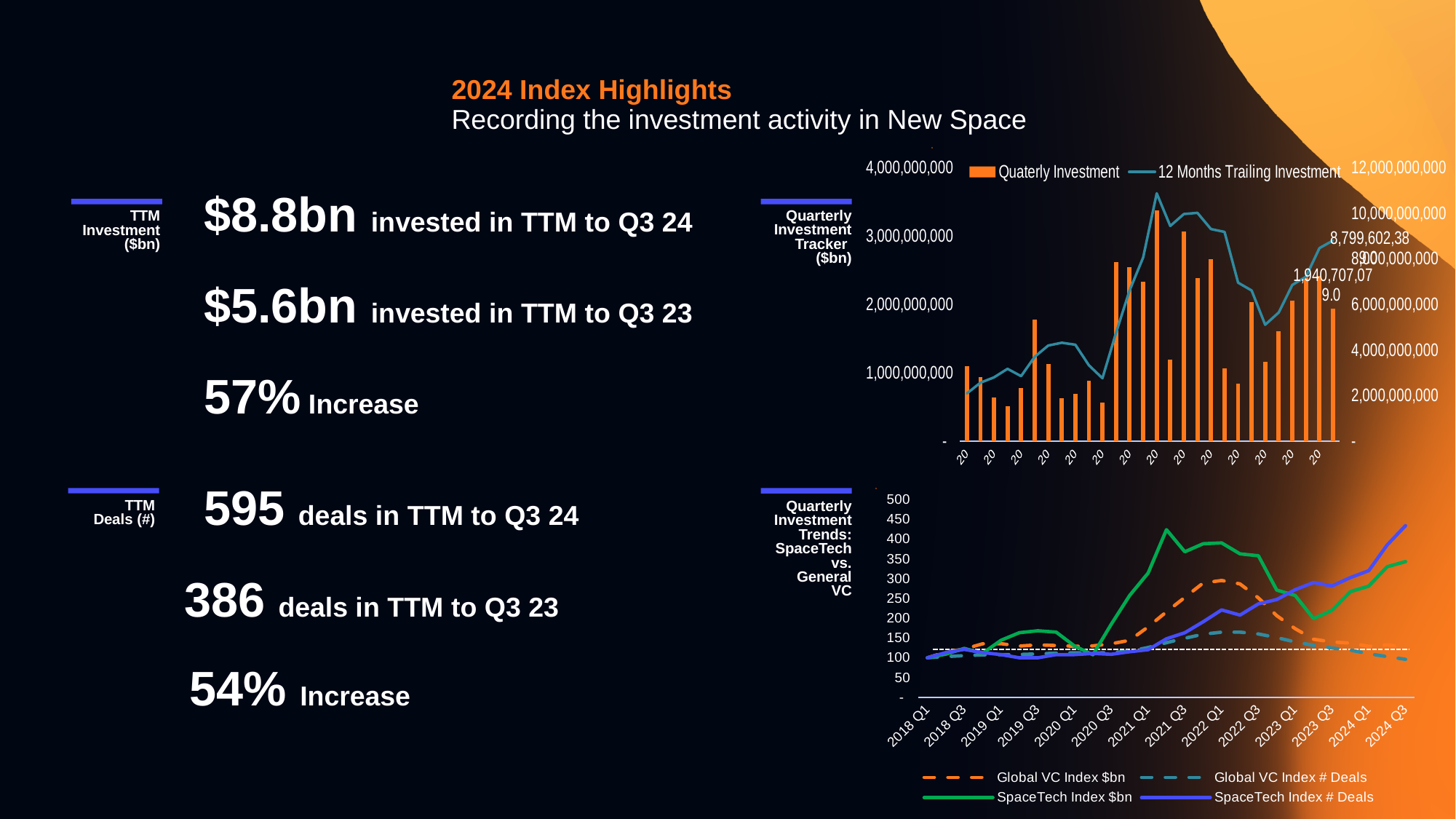

2024 Index Highlights
Recording the investment activity in New Space

### Chart

| Category | Quaterly Investment | 12 Months Trailing Investment |
|---|---|---|
| 2017 Q4 | 1091975000.0 | 2090547180.0 |
| 2018 Q1 | 934445998.0 | 2562433178.0 |
| 2018 Q2 | 636461000.0 | 2795367331.0 |
| 2018 Q3 | 507847270.0 | 3170729268.0 |
| 2018 Q4 | 772762792.0 | 2851517060.0 |
| 2019 Q1 | 1781656399.0 | 3698727461.0 |
| 2019 Q2 | 1129714478.0 | 4191980939.0 |
| 2019 Q3 | 630178777.0 | 4314312446.0 |
| 2019 Q4 | 686296528.0 | 4227846182.0 |
| 2020 Q1 | 879062095.0 | 3325251878.0 |
| 2020 Q2 | 562913483.0 | 2758450883.0 |
| 2020 Q3 | 2622599884.0 | 4750871990.0 |
| 2020 Q4 | 2545687181.0 | 6610262643.0 |
| 2021 Q1 | 2326884025.0 | 8058084573.0 |
| 2021 Q2 | 3370910841.0 | 10866081931.0 |
| 2021 Q3 | 1192973003.0 | 9436455050.0 |
| 2021 Q4 | 3067530402.0 | 9958298271.0 |
| 2022 Q1 | 2379162017.0 | 10010576263.0 |
| 2022 Q2 | 2661163265.0 | 9300828687.0 |
| 2022 Q3 | 1068045574.0 | 9175901258.0 |
| 2022 Q4 | 842443906.0 | 6950814762.0 |
| 2023 Q1 | 2034803773.0 | 6606456518.0 |
| 2023 Q2 | 1158025762.0 | 5103319015.0 |
| 2023 Q3 | 1606724477.0 | 5641997918.0 |
| 2023 Q4 | 2052662786.0 | 6852216798.0 |
| 2024 Q1 | 2391861584.0 | 7209274609.0 |
| 2024 Q2 | 2414370940.0 | 8465619787.0 |
| 2024 Q3 | 1940707079.0 | 8799602389.0 |
$8.8bn invested in TTM to Q3 24

$5.6bn invested in TTM to Q3 23

57% Increase

TTM Investment ($bn)

Quarterly Investment Tracker
($bn)
595 deals in TTM to Q3 24

### Chart

| Category | Global VC Index $bn | Global VC Index # Deals | SpaceTech Index $bn | SpaceTech Index # Deals |
|---|---|---|---|---|
| 2018 Q1 | 100.0 | 100.0 | 100.0 | 100.0 |
| 2018 Q2 | 114.55119047887538 | 102.99505091302122 | 109.090350335762 | 113.13868613138686 |
| 2018 Q3 | 122.04602704743179 | 105.40986404232322 | 123.73900303908725 | 121.16788321167884 |
| 2018 Q4 | 135.45279466270875 | 107.3468342909153 | 111.28161641372564 | 113.13868613138686 |
| 2019 Q1 | 135.7874496848198 | 107.97258092041642 | 144.3443478938595 | 108.02919708029196 |
| 2019 Q2 | 129.7790110815801 | 108.3736276238694 | 163.59376607322403 | 100.0 |
| 2019 Q3 | 132.71434440640346 | 109.85550941464246 | 168.36780303349633 | 100.0 |
| 2019 Q4 | 131.0987296602552 | 111.68724045736388 | 164.9934218109004 | 108.02919708029196 |
| 2020 Q1 | 129.1882800045055 | 112.67990215598157 | 129.76931092483693 | 108.02919708029196 |
| 2020 Q2 | 130.1752412042572 | 111.92047329199613 | 107.64967089416916 | 110.94890510948905 |
| 2020 Q3 | 135.64369424934492 | 112.9046020820297 | 185.4047173127884 | 108.75912408759123 |
| 2020 Q4 | 144.25497969744367 | 116.77000967062973 | 257.9681960003095 | 115.32846715328466 |
| 2021 Q1 | 178.27802454553554 | 126.10501166164174 | 314.470037391937 | 120.43795620437956 |
| 2021 Q2 | 216.30109000779078 | 138.29853802832926 | 424.05327968322143 | 148.17518248175185 |
| 2021 Q3 | 252.9338115275964 | 149.42260651914216 | 368.26150750066506 | 163.5036496350365 |
| 2021 Q4 | 289.2880459569485 | 159.8156891745833 | 388.6266520624952 | 191.24087591240877 |
| 2022 Q1 | 295.6221142356138 | 164.90414699357189 | 390.6668220247342 | 221.16788321167883 |
| 2022 Q2 | 286.86791151683104 | 164.94396723363104 | 362.96863336195844 | 208.02919708029196 |
| 2022 Q3 | 251.58188343632176 | 160.3788611411343 | 358.0932894867474 | 236.49635036496352 |
| 2022 Q4 | 206.59083550352128 | 151.16331987029977 | 271.2583813570962 | 247.44525547445258 |
| 2023 Q1 | 173.69541702697586 | 140.07053871096193 | 257.81966041964824 | 272.26277372262774 |
| 2023 Q2 | 146.98760299935972 | 131.73673132715172 | 199.15910622821323 | 290.51094890510944 |
| 2023 Q3 | 140.094730486587 | 124.69139313954149 | 220.18127014744735 | 281.75182481751824 |
| 2023 Q4 | 137.0730146017786 | 119.3241936401388 | 267.41055559342277 | 302.91970802919707 |
| 2024 Q1 | 129.06371534658768 | 110.33050799249105 | 281.3448823132589 | 320.4379562043796 |
| 2024 Q2 | 132.83734914345547 | 102.77603959269584 | 330.3742653538183 | 385.4014598540146 |
| 2024 Q3 | 125.95140756923226 | 96.11468229137039 | 343.40807262994315 | 434.3065693430657 |
TTM Deals (#)

Quarterly Investment Trends: SpaceTech vs. General VC
386 deals in TTM to Q3 23
54% Increase